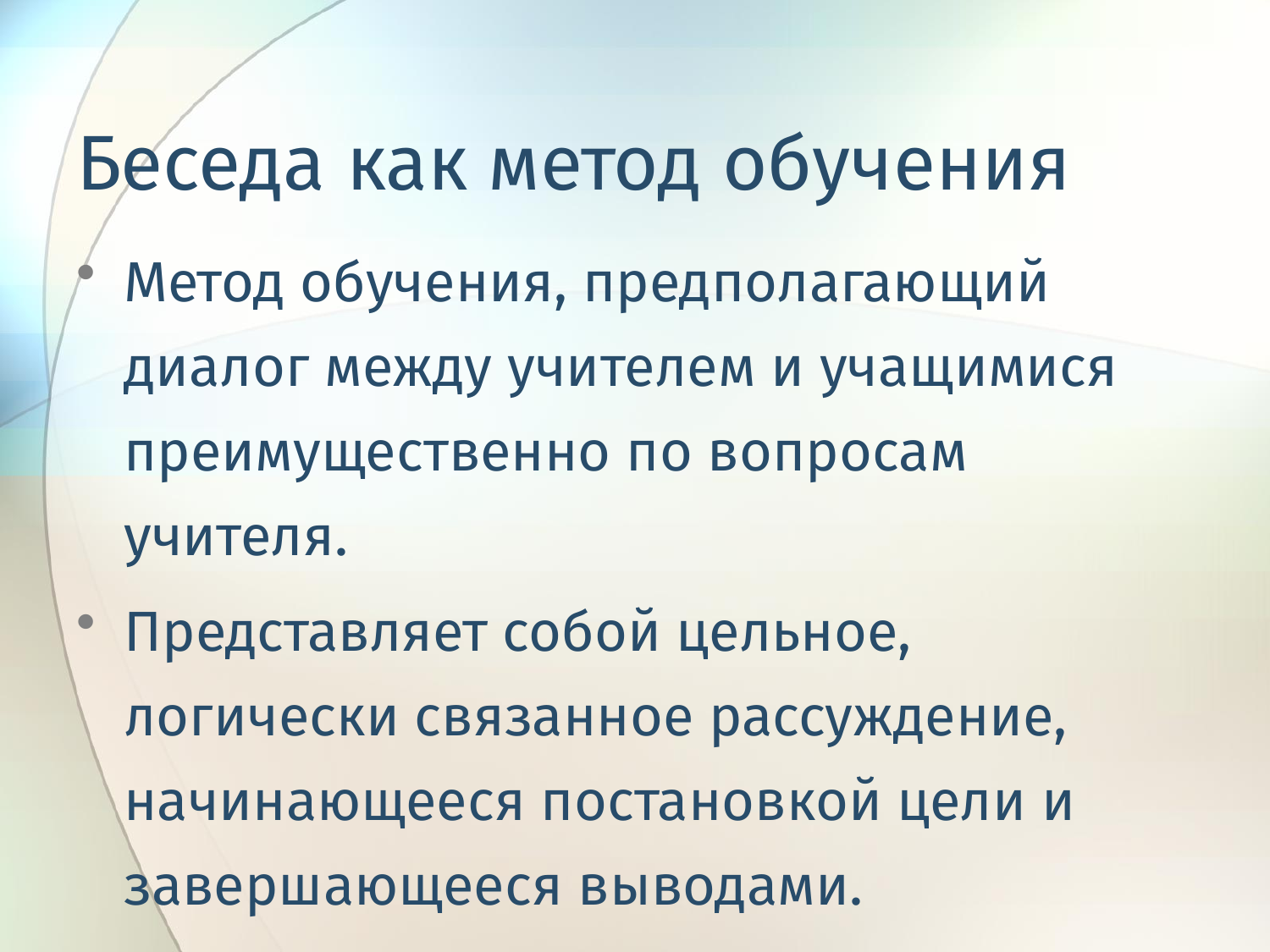

# Беседа как метод обучения
Метод обучения, предполагающий диалог между учителем и учащимися преимущественно по вопросам учителя.
Представляет собой цельное, логически связанное рассуждение, начинающееся постановкой цели и завершающееся выводами.